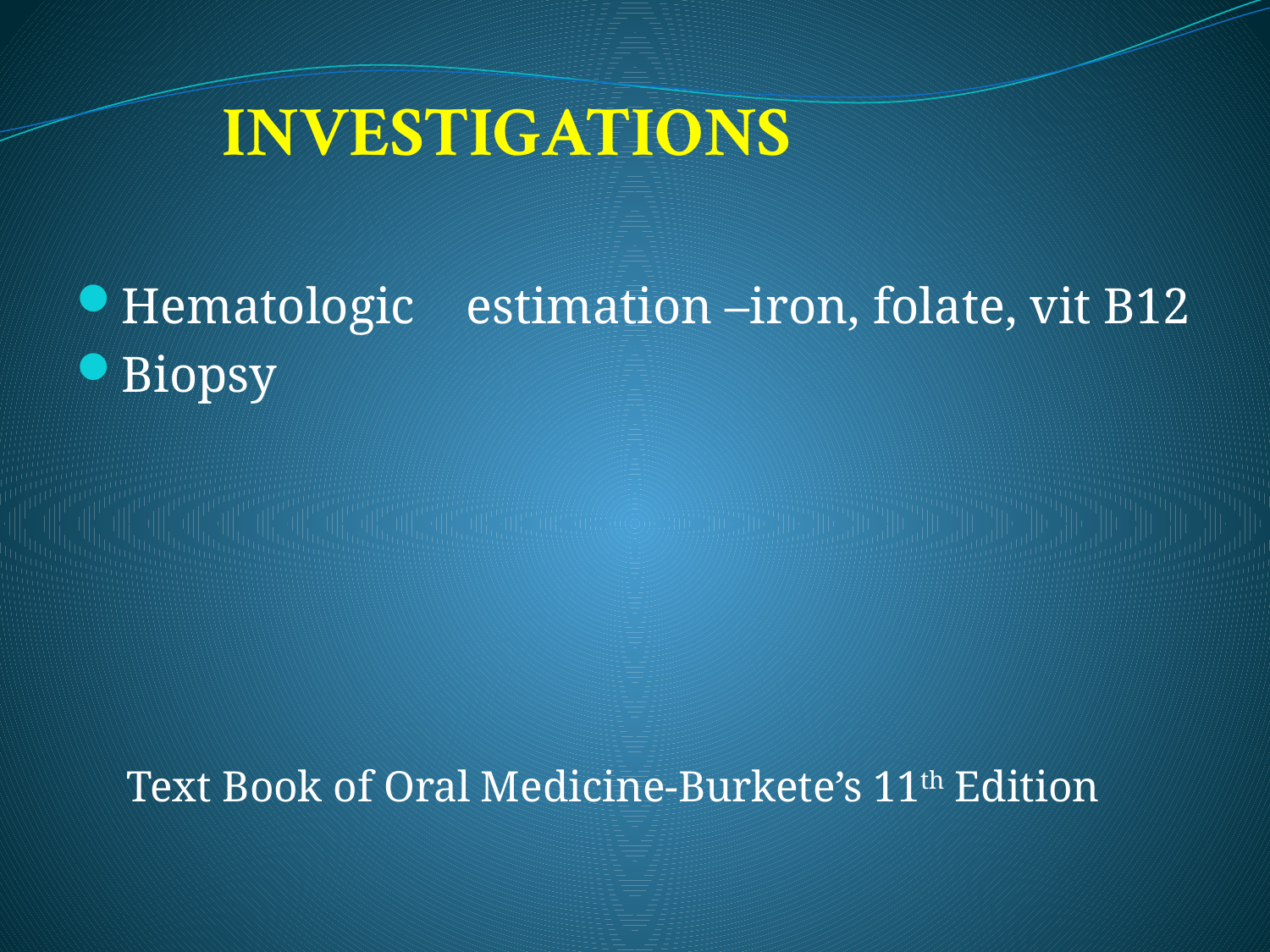

# INVESTIGATIONS
Hematologic    estimation –iron, folate, vit B12
Biopsy

    Text Book of Oral Medicine-Burkete’s 11th Edition